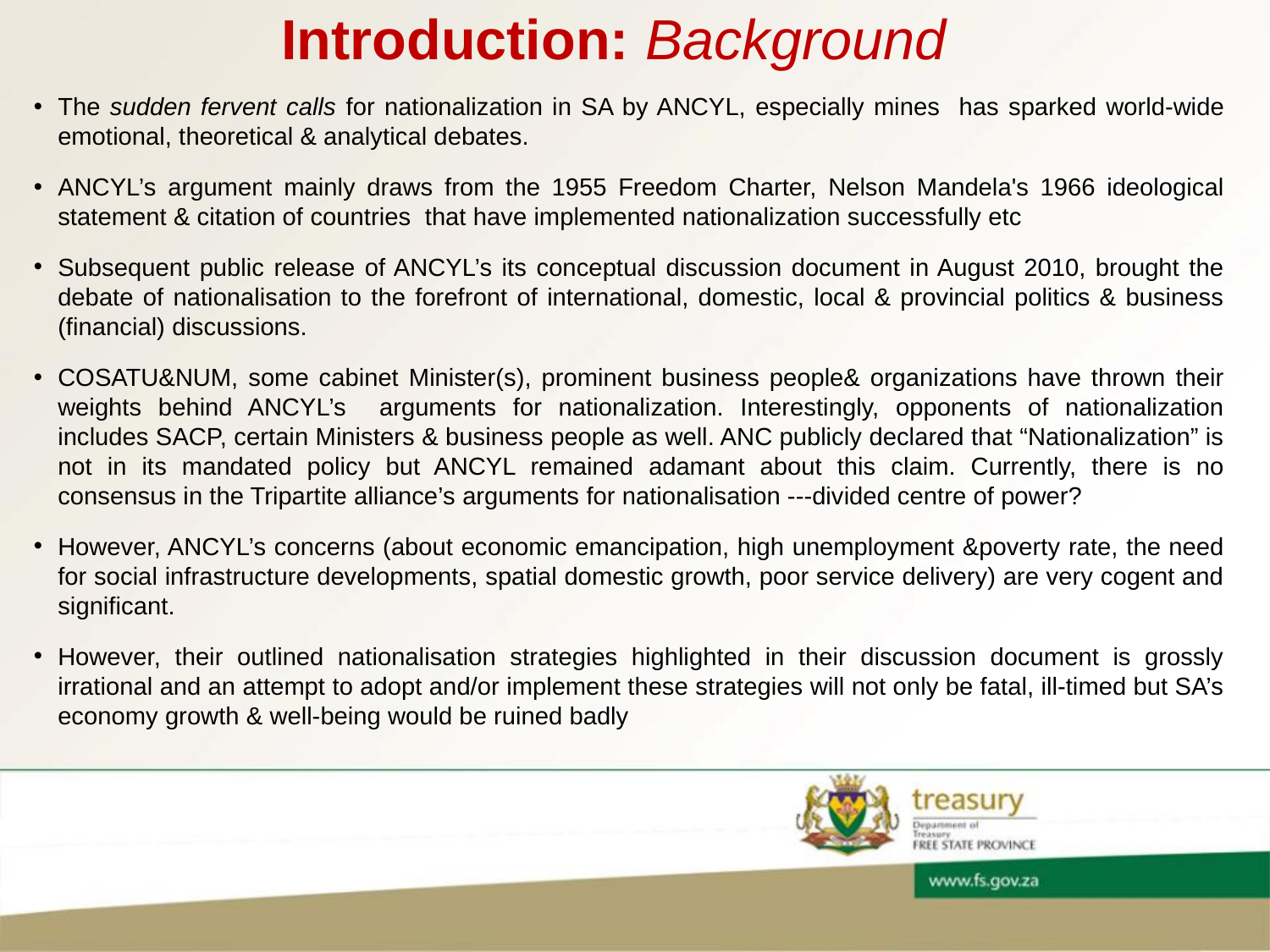

# Introduction: Background
The sudden fervent calls for nationalization in SA by ANCYL, especially mines  has sparked world-wide emotional, theoretical & analytical debates.
ANCYL’s argument mainly draws from the 1955 Freedom Charter, Nelson Mandela's 1966 ideological statement & citation of countries  that have implemented nationalization successfully etc
Subsequent public release of ANCYL’s its conceptual discussion document in August 2010, brought the debate of nationalisation to the forefront of international, domestic, local & provincial politics & business (financial) discussions.
COSATU&NUM, some cabinet Minister(s), prominent business people& organizations have thrown their weights behind ANCYL’s  arguments for nationalization. Interestingly, opponents of nationalization includes SACP, certain Ministers & business people as well. ANC publicly declared that “Nationalization” is not in its mandated policy but ANCYL remained adamant about this claim. Currently, there is no consensus in the Tripartite alliance’s arguments for nationalisation ---divided centre of power?
However, ANCYL’s concerns (about economic emancipation, high unemployment &poverty rate, the need for social infrastructure developments, spatial domestic growth, poor service delivery) are very cogent and significant.
However, their outlined nationalisation strategies highlighted in their discussion document is grossly irrational and an attempt to adopt and/or implement these strategies will not only be fatal, ill-timed but SA’s economy growth & well-being would be ruined badly